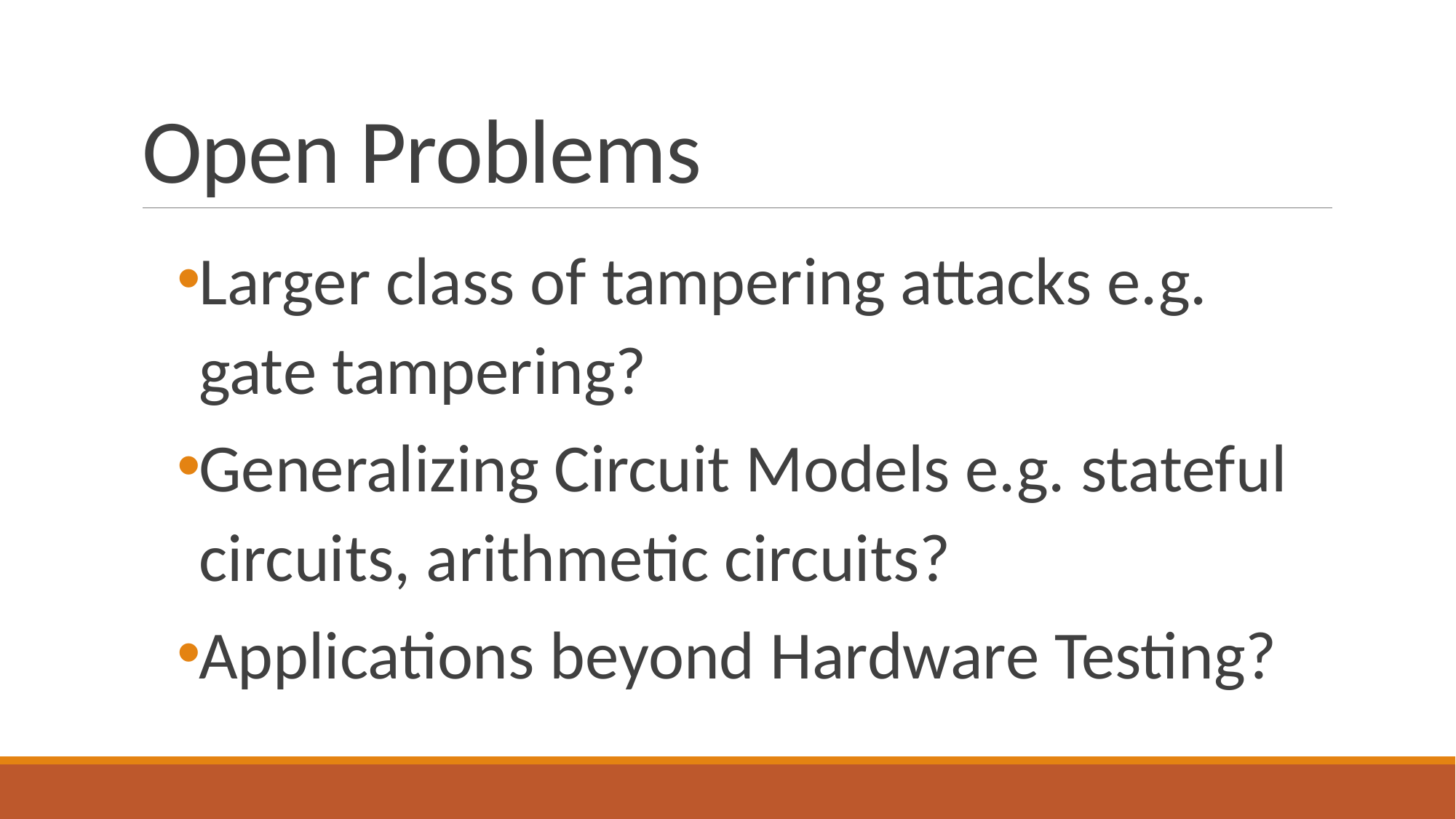

# Open Problems
Larger class of tampering attacks e.g. gate tampering?
Generalizing Circuit Models e.g. stateful circuits, arithmetic circuits?
Applications beyond Hardware Testing?